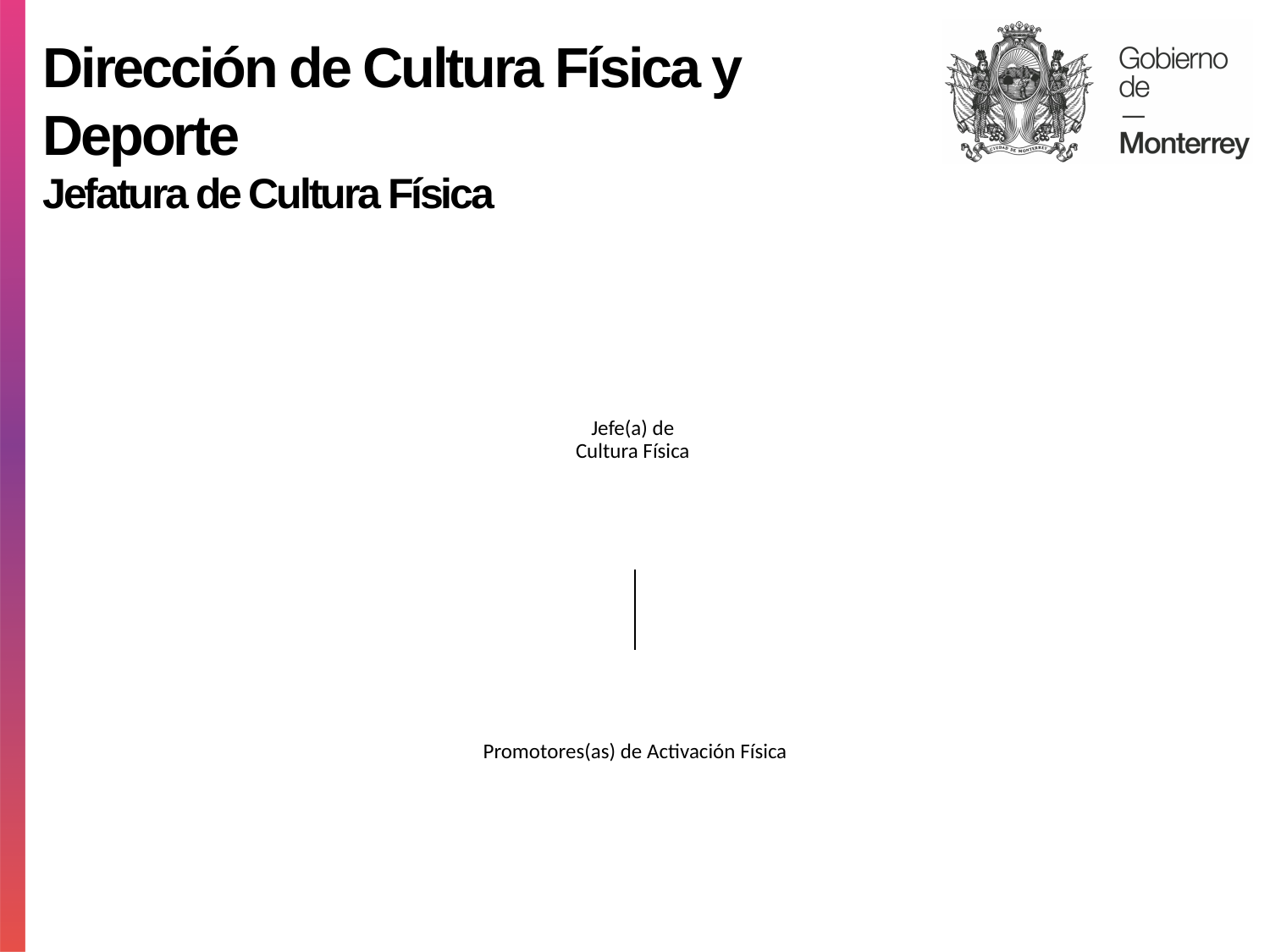

Dirección de Cultura Física y Deporte
Jefatura de Cultura Física
Jefe(a) de
Cultura Física
Promotores(as) de Activación Física